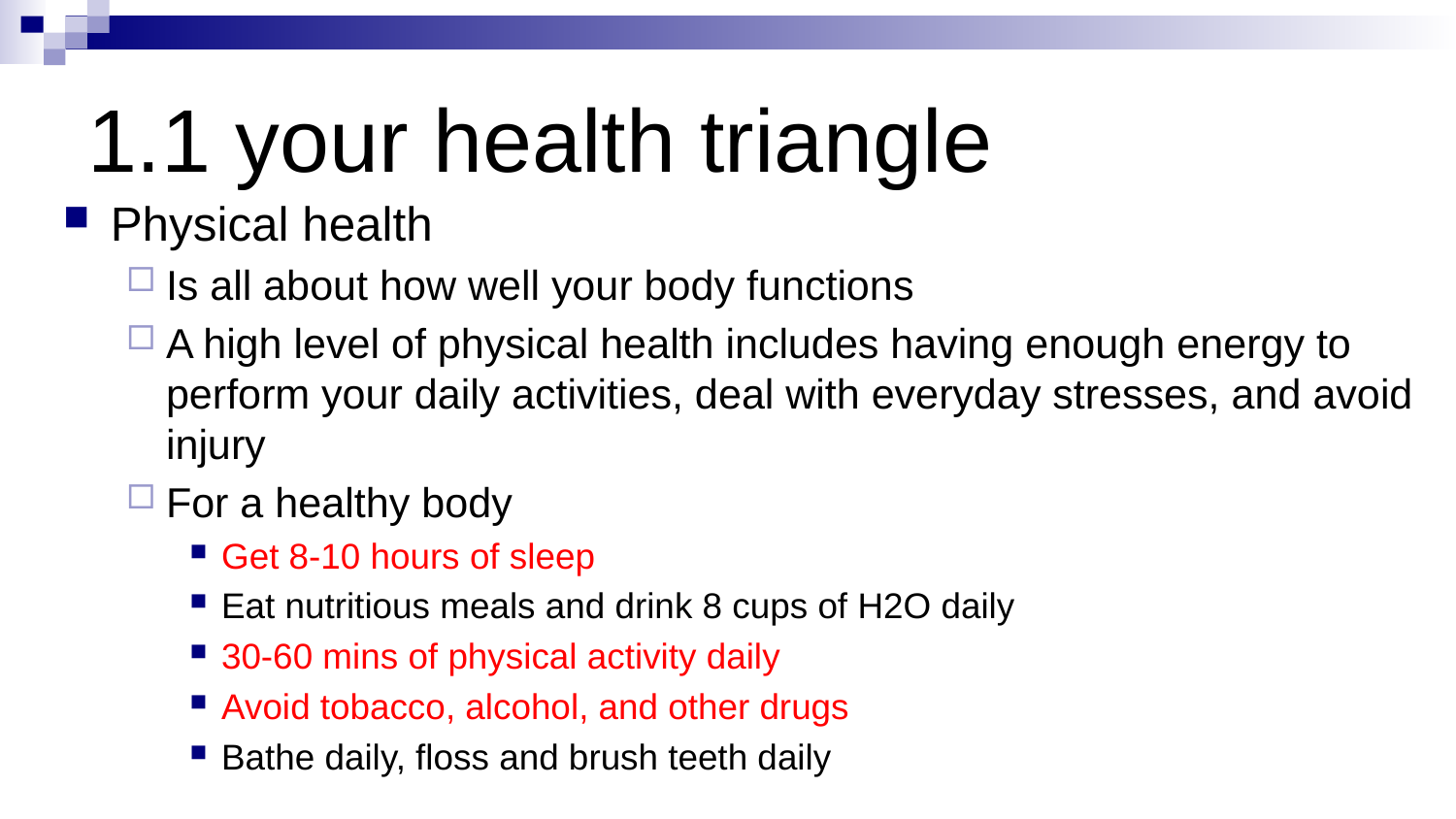

# 1.1 your health triangle
Physical health
Is all about how well your body functions
A high level of physical health includes having enough energy to perform your daily activities, deal with everyday stresses, and avoid injury
For a healthy body
Get 8-10 hours of sleep
Eat nutritious meals and drink 8 cups of H2O daily
30-60 mins of physical activity daily
Avoid tobacco, alcohol, and other drugs
Bathe daily, floss and brush teeth daily